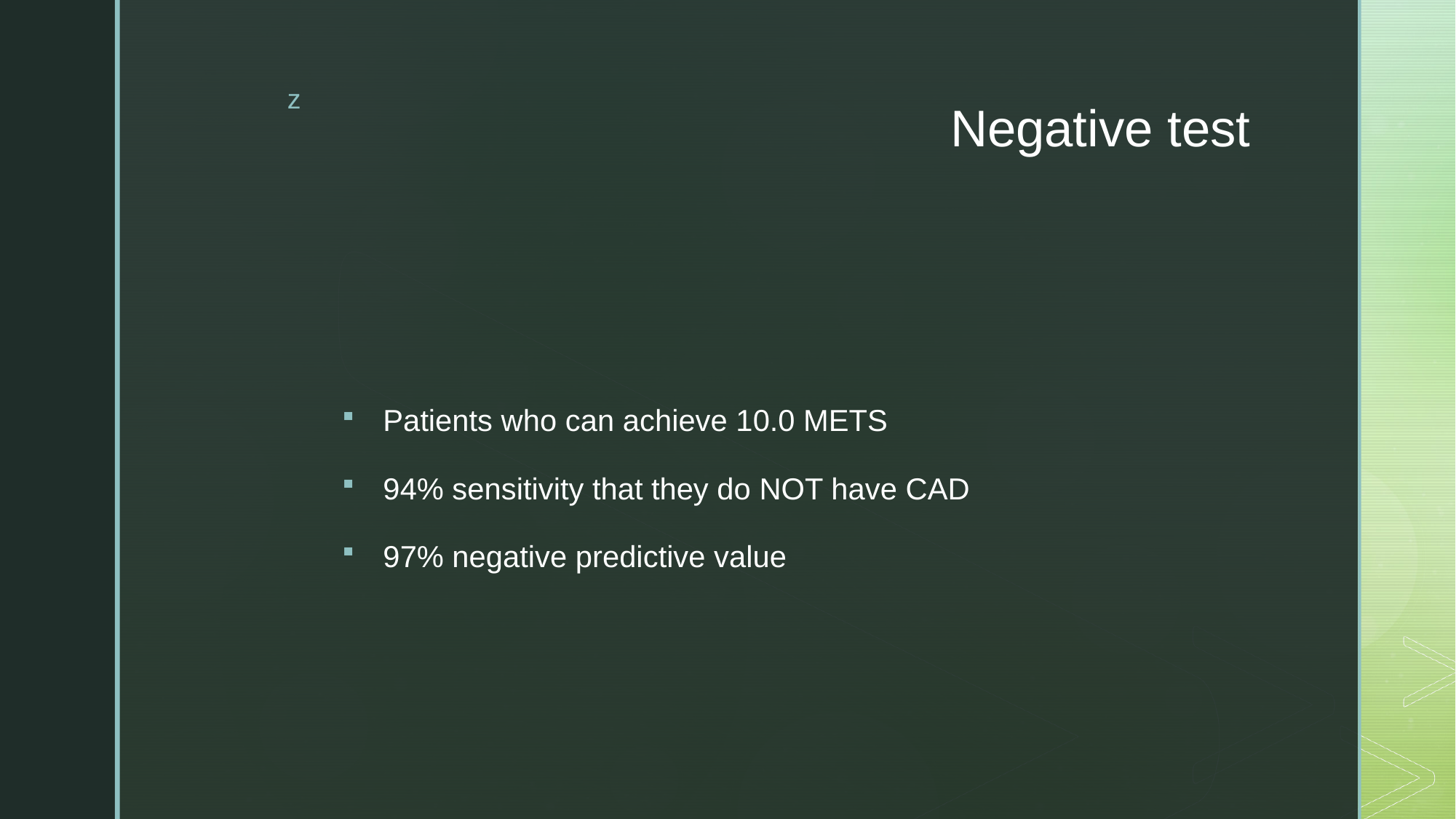

# Negative test
Patients who can achieve 10.0 METS
94% sensitivity that they do NOT have CAD
97% negative predictive value